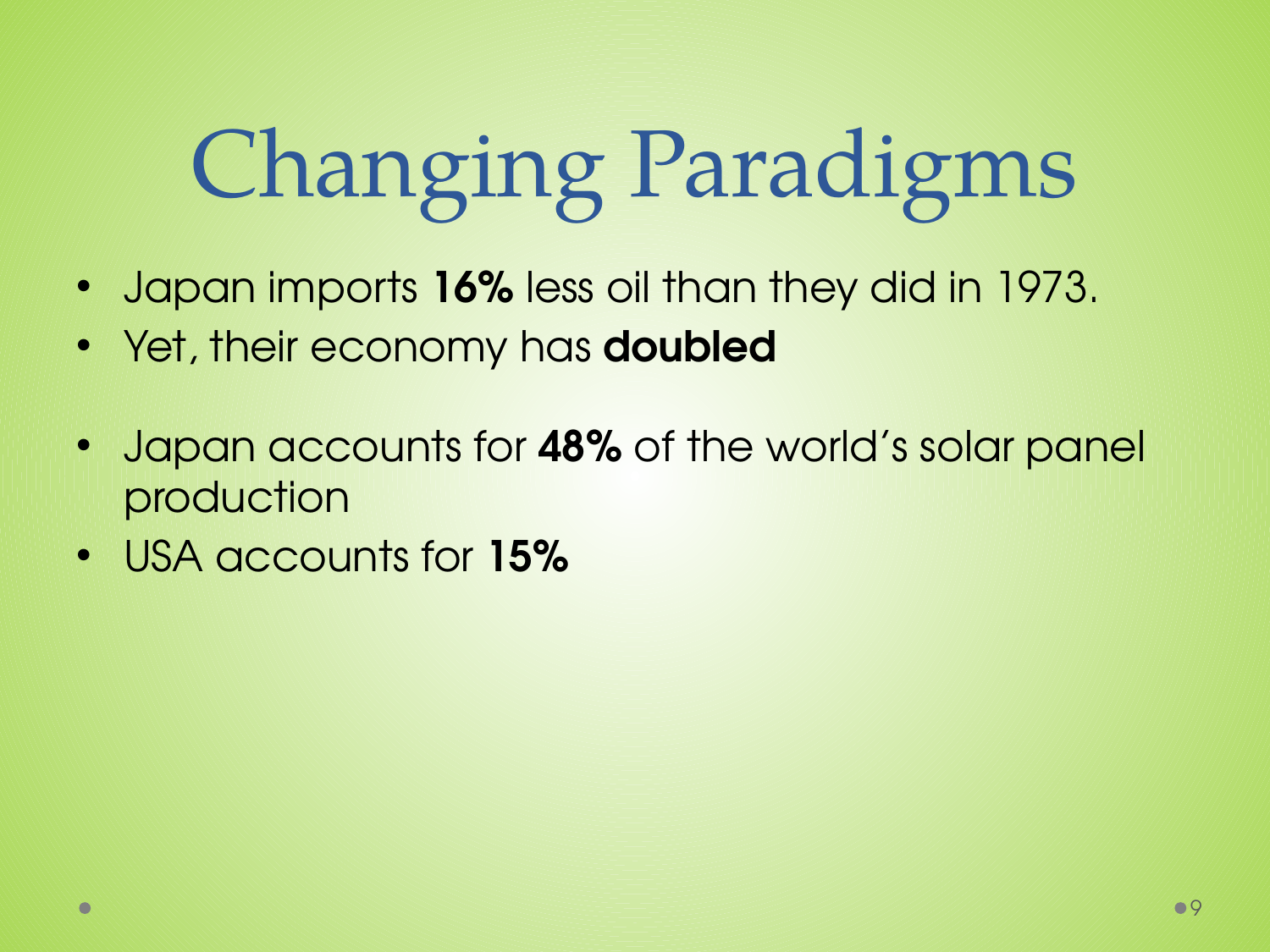

# Changing Paradigms
Japan imports 16% less oil than they did in 1973.
Yet, their economy has doubled

Japan accounts for 48% of the world’s solar panel production
USA accounts for 15%

9